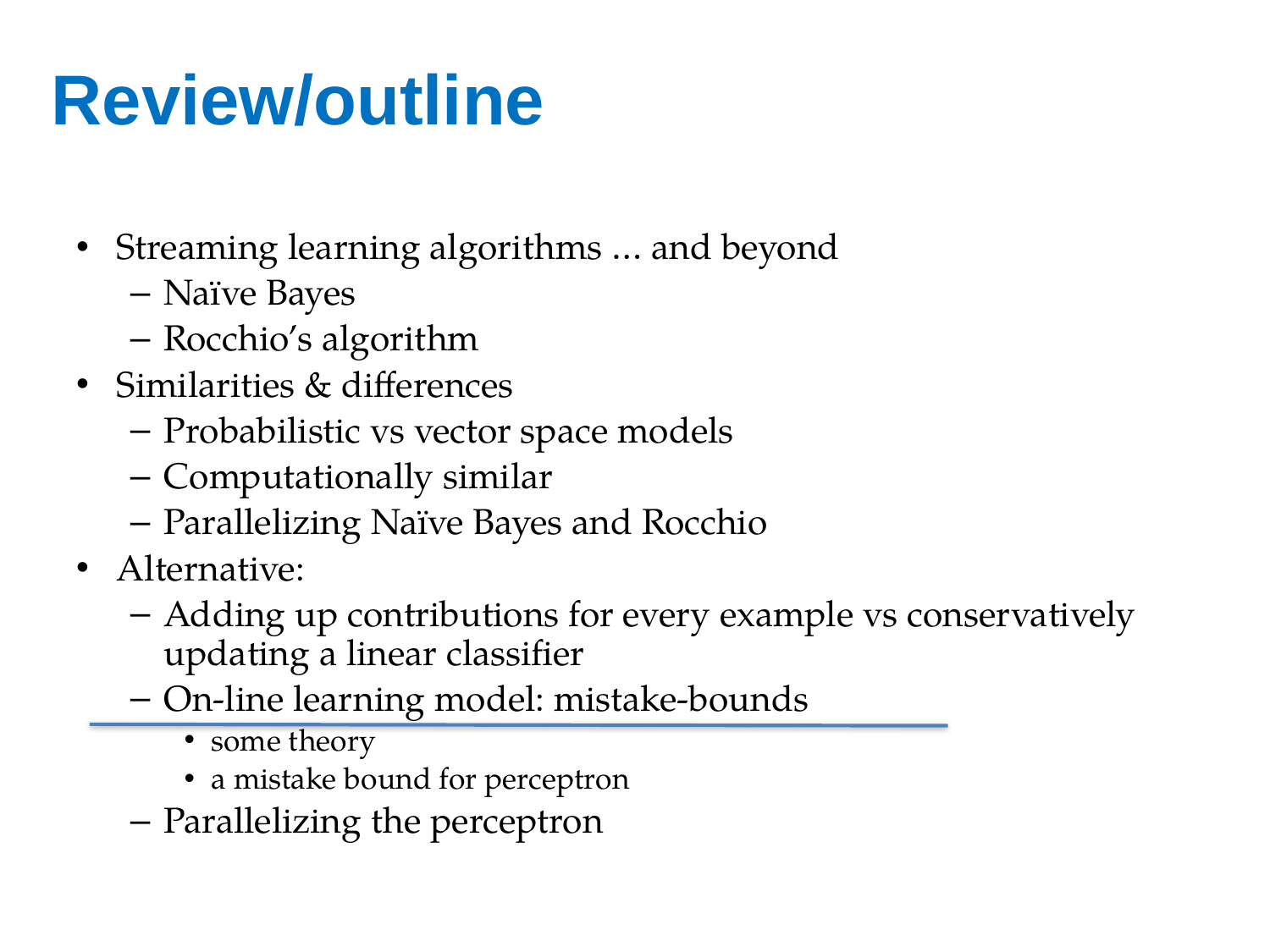

# Review/outline
Streaming learning algorithms … and beyond
Naïve Bayes
Rocchio’s algorithm
Similarities & differences
Probabilistic vs vector space models
Computationally similar
Parallelizing Naïve Bayes and Rocchio
Alternative:
Adding up contributions for every example vs conservatively updating a linear classifier
On-line learning model: mistake-bounds
some theory
a mistake bound for perceptron
Parallelizing the perceptron